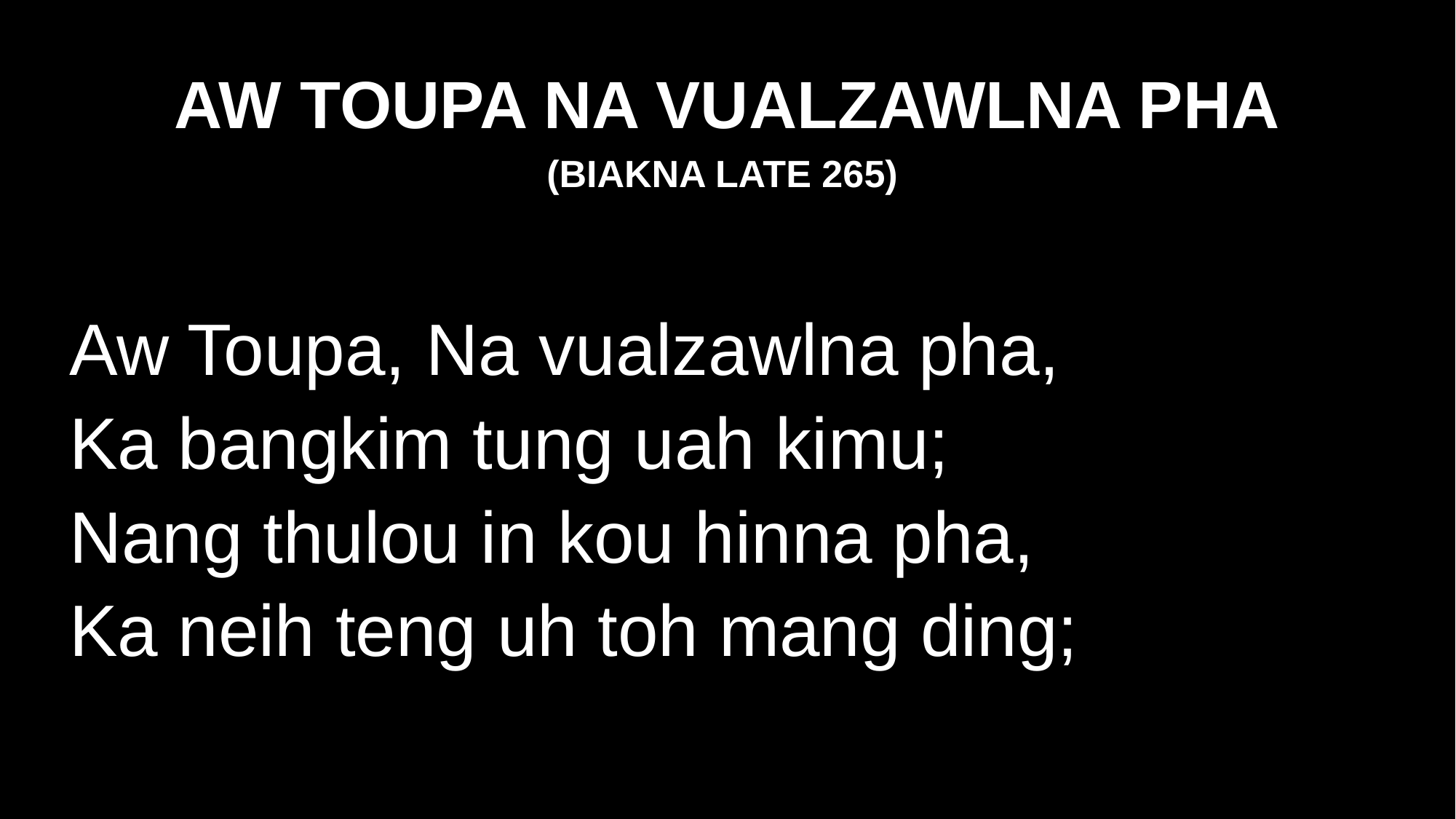

AW TOUPA NA VUALZAWLNA PHA
(BIAKNA LATE 265)
Aw Toupa, Na vualzawlna pha,
Ka bangkim tung uah kimu;
Nang thulou in kou hinna pha,
Ka neih teng uh toh mang ding;